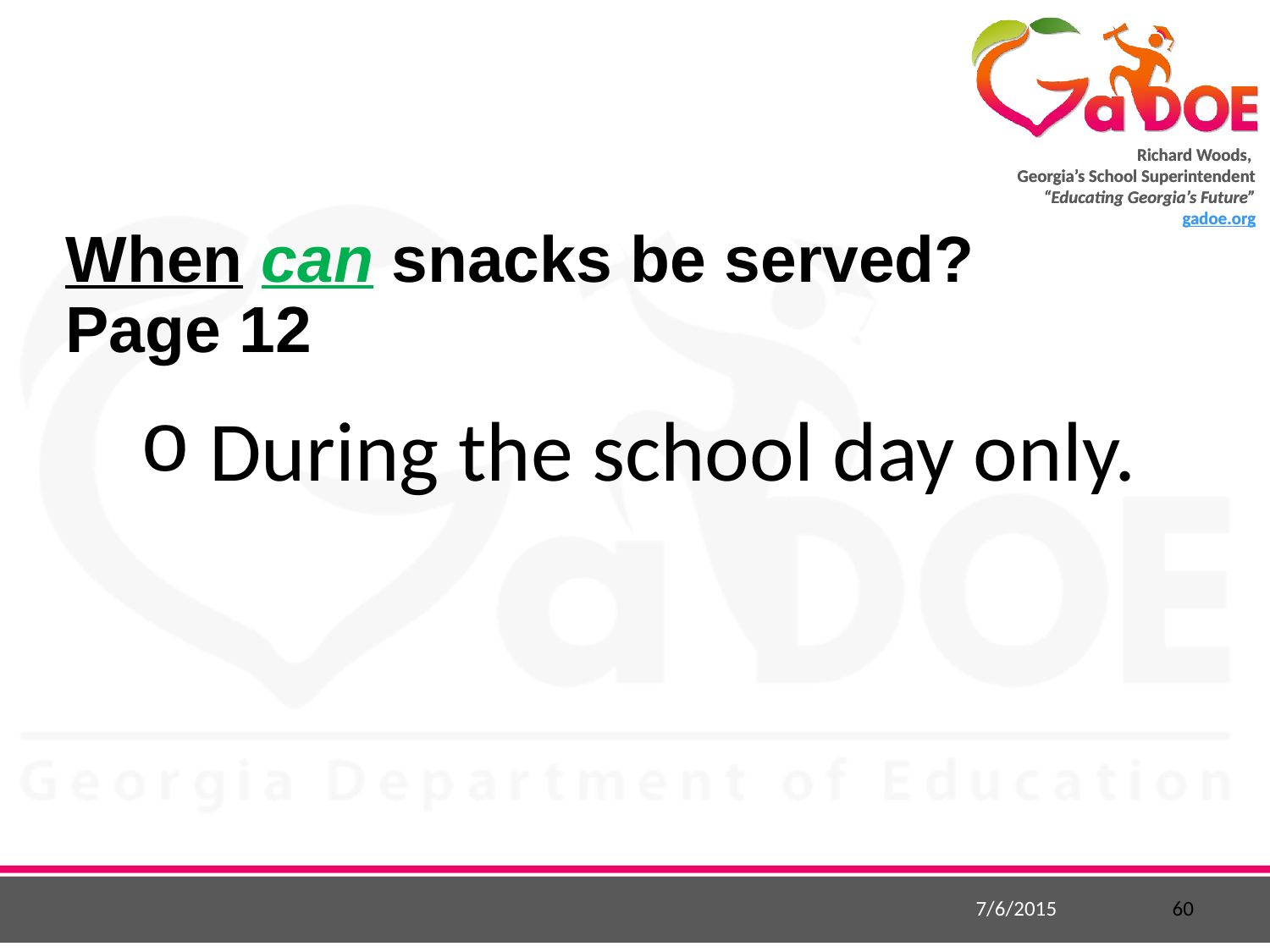

# When can snacks be served?    Page 12
 During the school day only.

7/6/2015
60